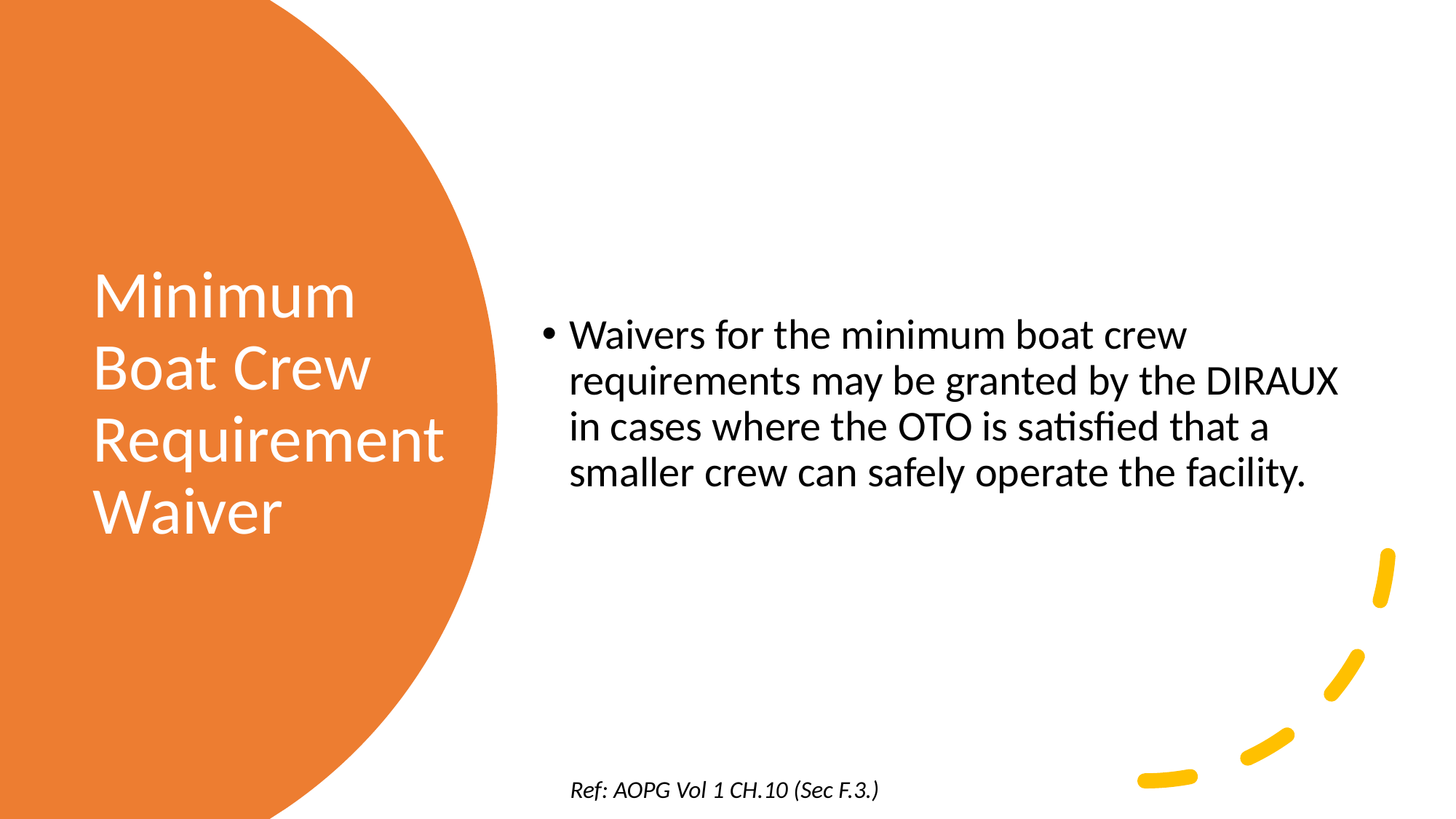

Waivers for the minimum boat crew requirements may be granted by the DIRAUX in cases where the OTO is satisfied that a smaller crew can safely operate the facility.
# Minimum Boat Crew Requirement Waiver

Ref: AOPG Vol 1 CH.10 (Sec F.3.)